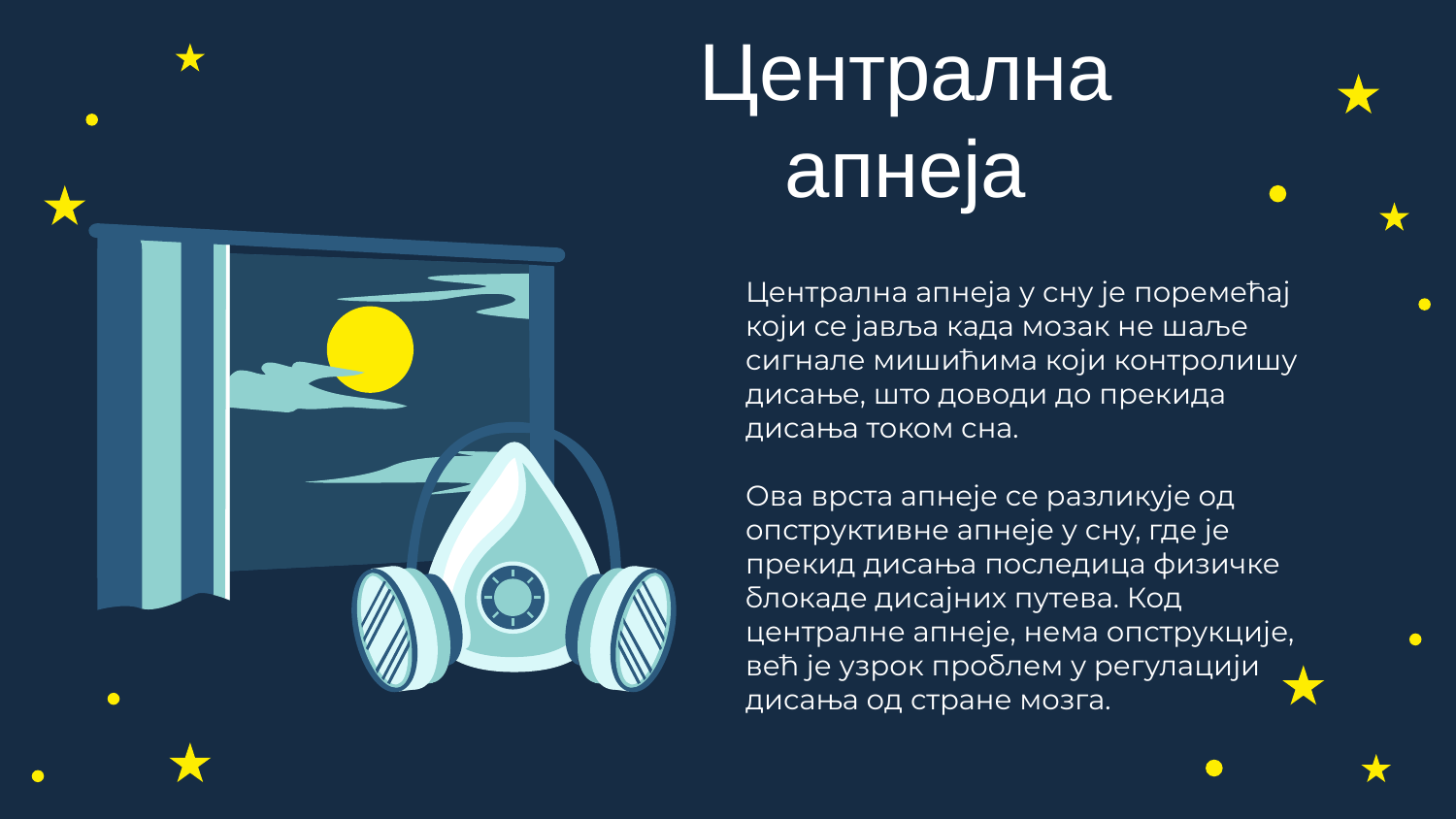

# Централна апнеја

Централна апнеја у сну је поремећај који се јавља када мозак не шаље сигнале мишићима који контролишу дисање, што доводи до прекида дисања током сна.

Ова врста апнеје се разликује од опструктивне апнеје у сну, где је прекид дисања последица физичке блокаде дисајних путева. Код централне апнеје, нема опструкције, већ је узрок проблем у регулацији дисања од стране мозга.